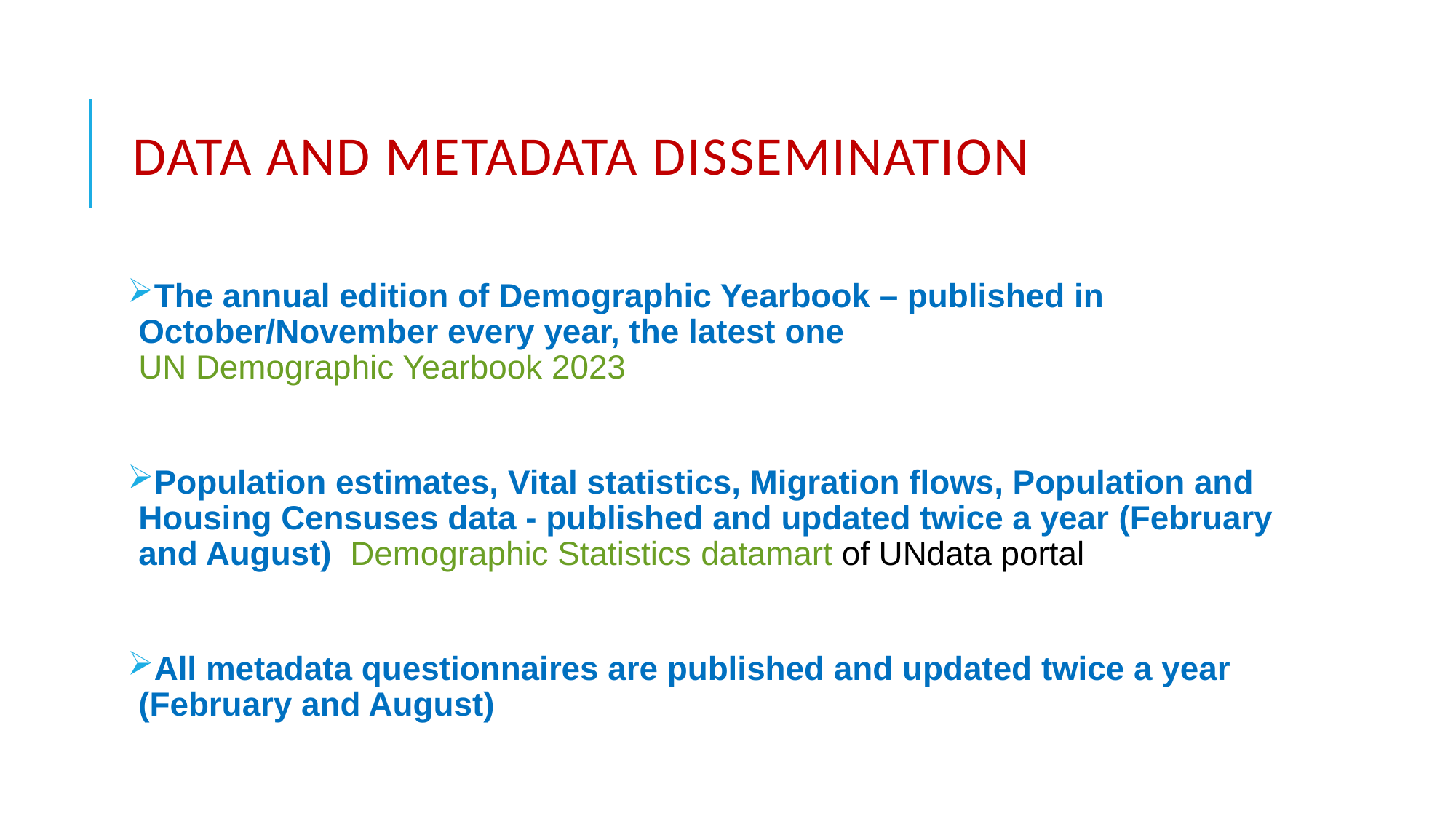

# Data and metadata dissemination
The annual edition of Demographic Yearbook – published in October/November every year, the latest one UN Demographic Yearbook 2023

Population estimates, Vital statistics, Migration flows, Population and Housing Censuses data - published and updated twice a year (February and August)  Demographic Statistics datamart of UNdata portal

All metadata questionnaires are published and updated twice a year (February and August)